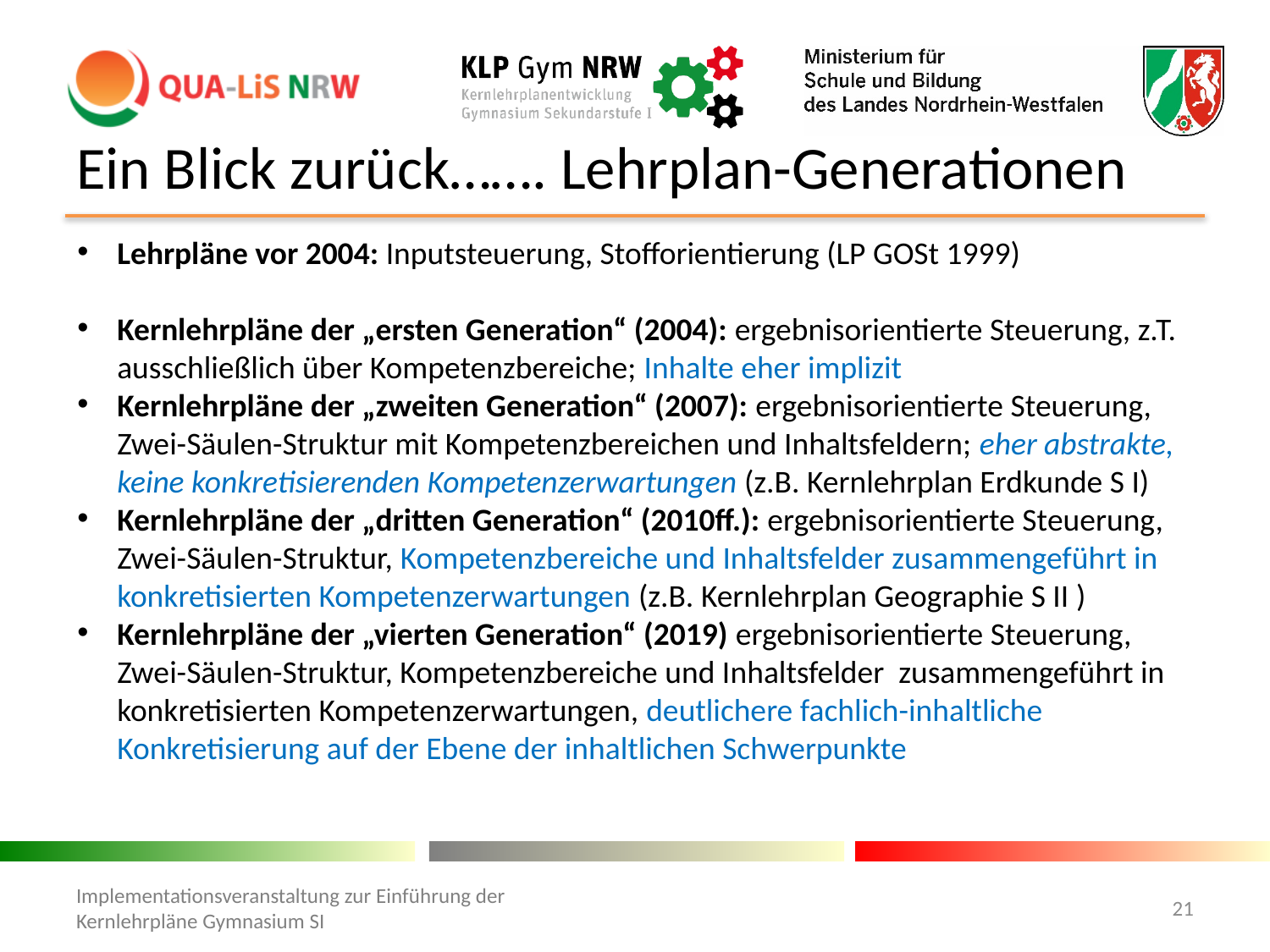

# Ein Blick zurück……. Lehrplan-Generationen
Lehrpläne vor 2004: Inputsteuerung, Stofforientierung (LP GOSt 1999)

Kernlehrpläne der „ersten Generation“ (2004): ergebnisorientierte Steuerung, z.T. ausschließlich über Kompetenzbereiche; Inhalte eher implizit
Kernlehrpläne der „zweiten Generation“ (2007): ergebnisorientierte Steuerung, Zwei-Säulen-Struktur mit Kompetenzbereichen und Inhaltsfeldern; eher abstrakte, keine konkretisierenden Kompetenzerwartungen (z.B. Kernlehrplan Erdkunde S I)
Kernlehrpläne der „dritten Generation“ (2010ff.): ergebnisorientierte Steuerung, Zwei-Säulen-Struktur, Kompetenzbereiche und Inhaltsfelder zusammengeführt in konkretisierten Kompetenzerwartungen (z.B. Kernlehrplan Geographie S II )
Kernlehrpläne der „vierten Generation“ (2019) ergebnisorientierte Steuerung, Zwei-Säulen-Struktur, Kompetenzbereiche und Inhaltsfelder  zusammengeführt in konkretisierten Kompetenzerwartungen, deutlichere fachlich-inhaltliche Konkretisierung auf der Ebene der inhaltlichen Schwerpunkte
21
Implementationsveranstaltung zur Einführung der Kernlehrpläne Gymnasium SI